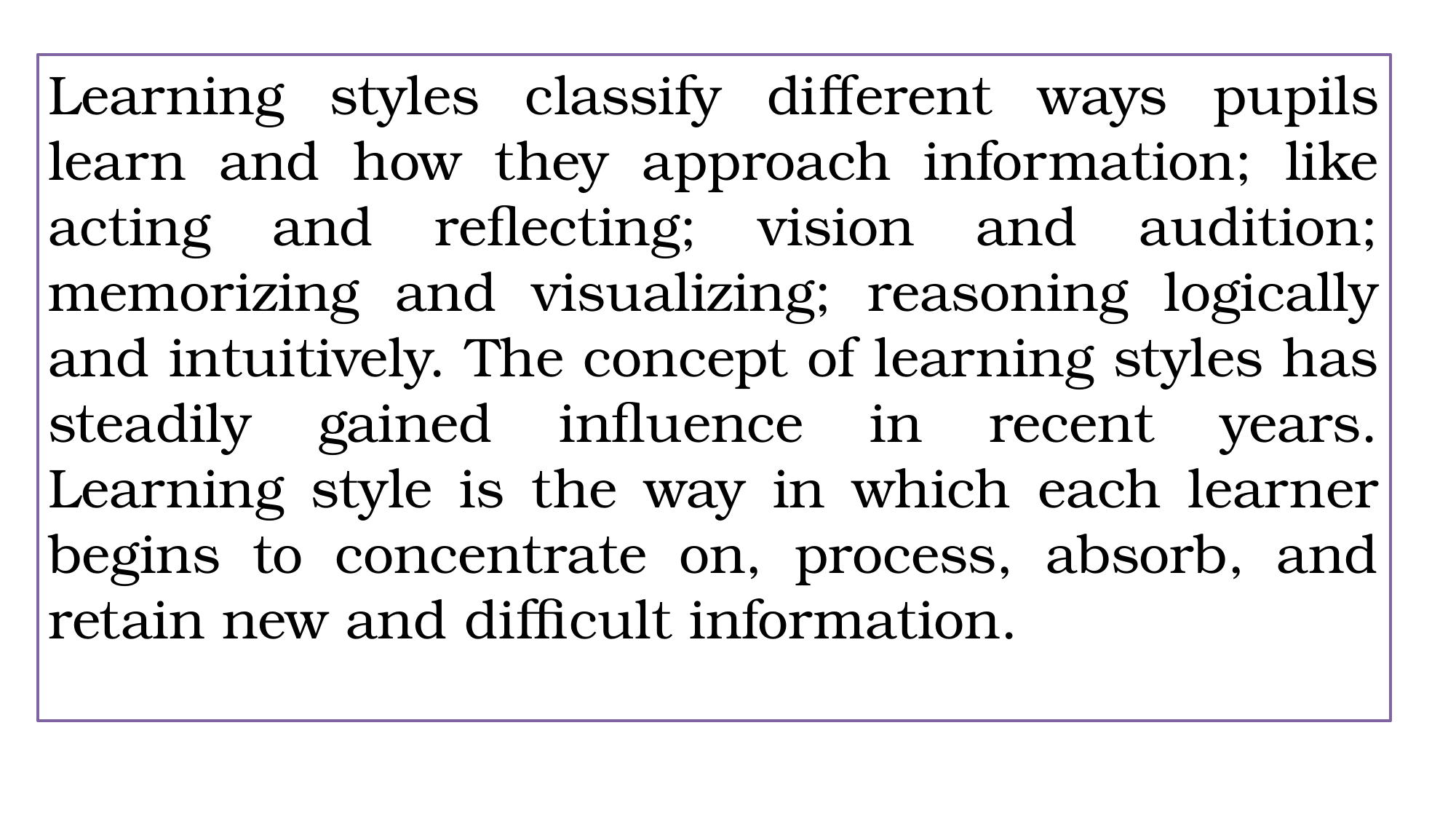

Learning styles classify different ways pupils learn and how they approach information; like acting and reflecting; vision and audition; memorizing and visualizing; reasoning logically and intuitively. The concept of learning styles has steadily gained influence in recent years. Learning style is the way in which each learner begins to concentrate on, process, absorb, and retain new and difficult information.